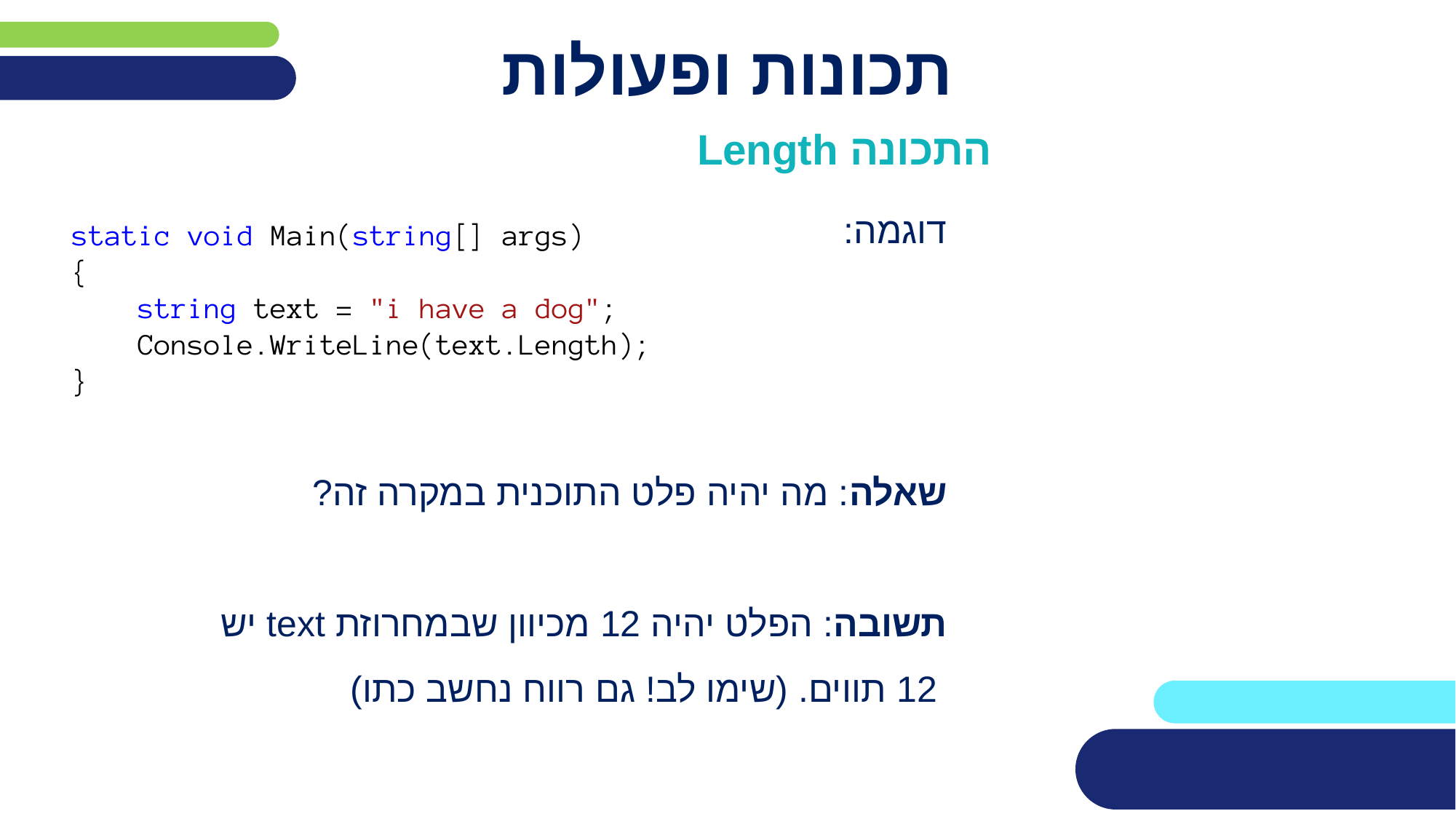

# תכונות ופעולות
התכונה Length
דוגמה:

שאלה: מה יהיה פלט התוכנית במקרה זה?

תשובה: הפלט יהיה 12 מכיוון שבמחרוזת text יש
 12 תווים. (שימו לב! גם רווח נחשב כתו)

static void Main(string[] args)
{
    string text = "i have a dog";
    Console.WriteLine(text.Length);
}